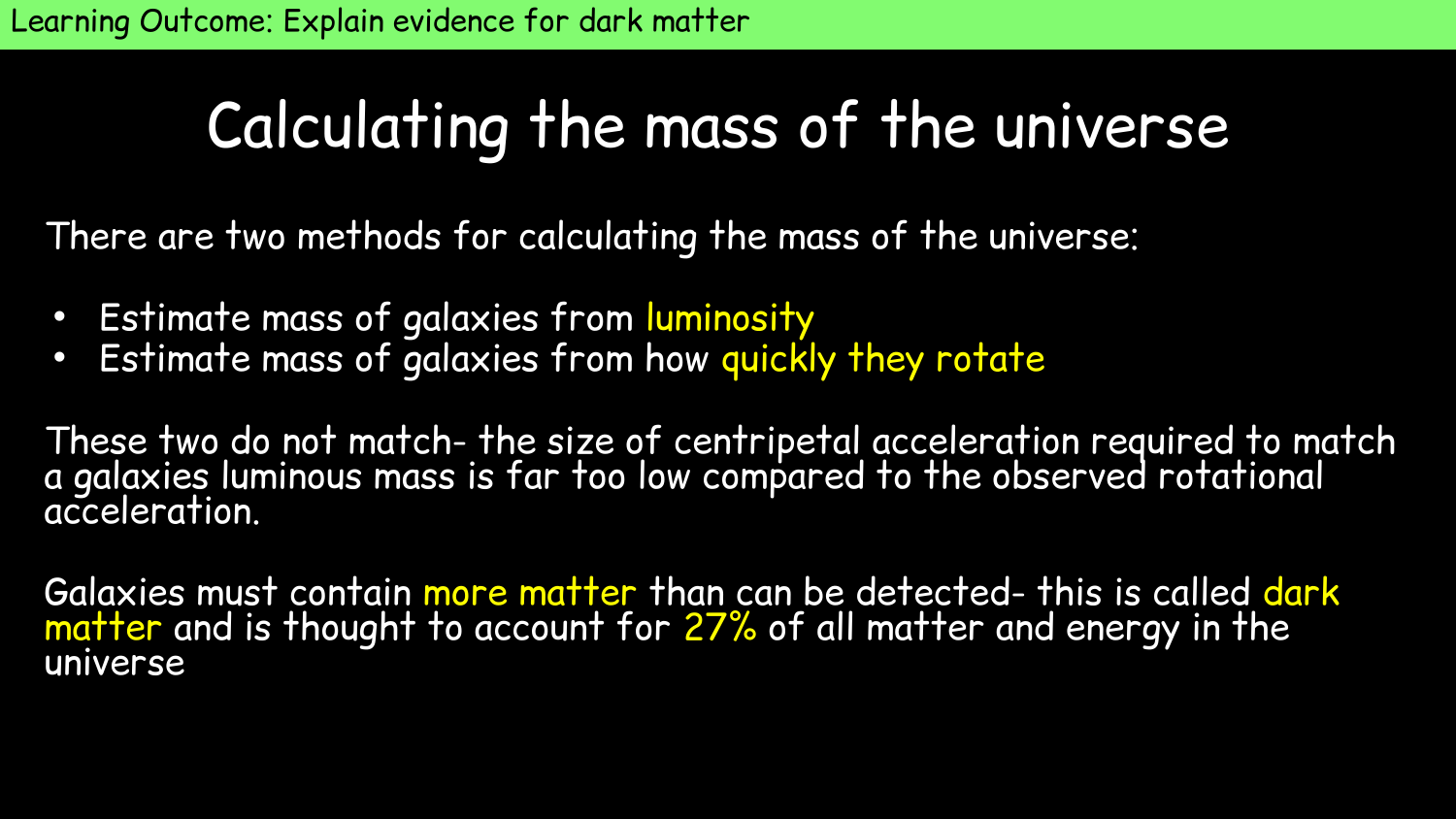

Learning Outcome: Explain evidence for dark matter

# Calculating the mass of the universe
There are two methods for calculating the mass of the universe:

Estimate mass of galaxies from luminosity
Estimate mass of galaxies from how quickly they rotate

These two do not match- the size of centripetal acceleration required to match a galaxies luminous mass is far too low compared to the observed rotational acceleration.

Galaxies must contain more matter than can be detected- this is called dark matter and is thought to account for 27% of all matter and energy in the universe